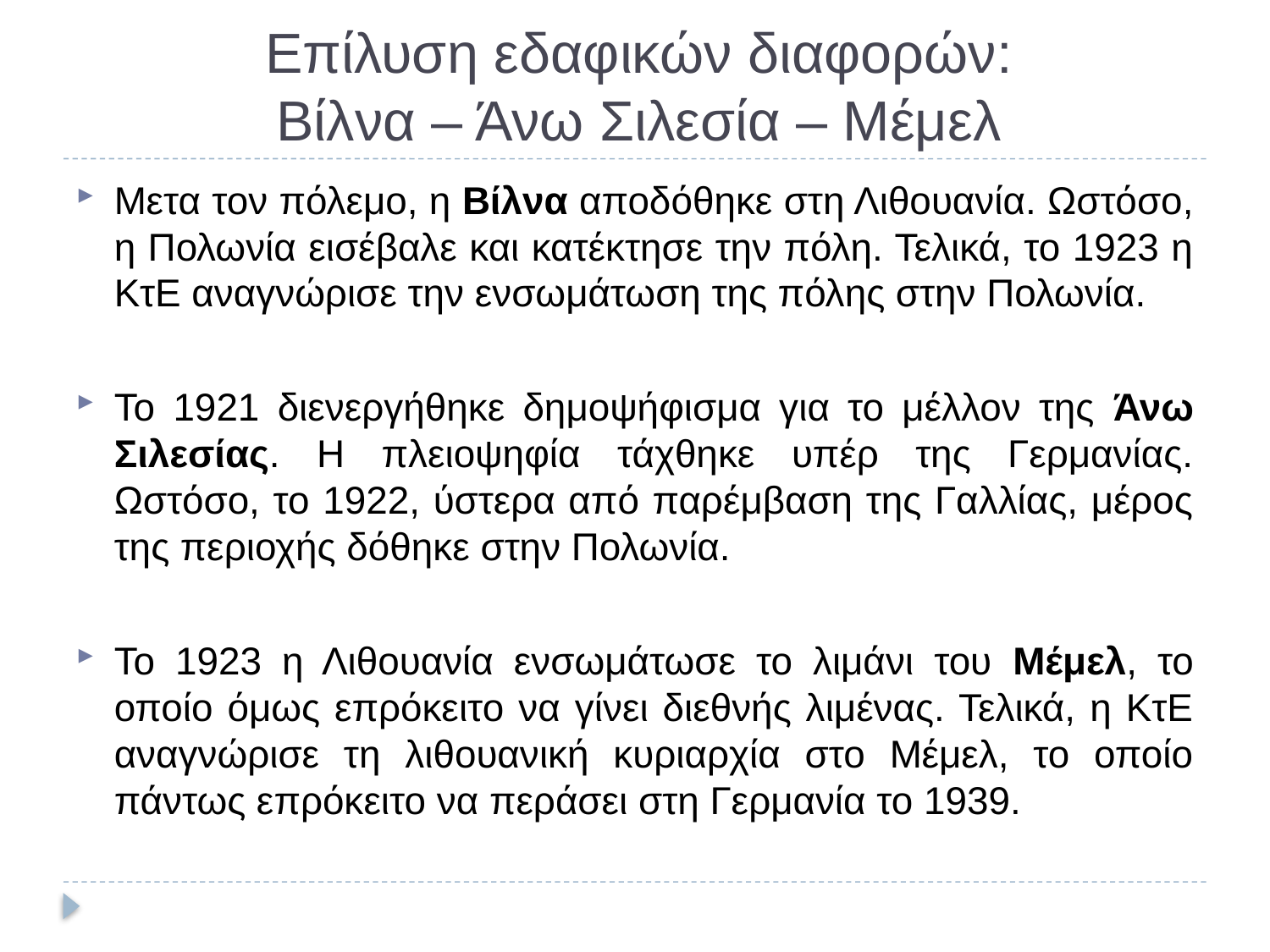

# Επίλυση εδαφικών διαφορών: Βίλνα – Άνω Σιλεσία – Μέμελ
Μετα τον πόλεμο, η Βίλνα αποδόθηκε στη Λιθουανία. Ωστόσο, η Πολωνία εισέβαλε και κατέκτησε την πόλη. Τελικά, το 1923 η ΚτΕ αναγνώρισε την ενσωμάτωση της πόλης στην Πολωνία.

Το 1921 διενεργήθηκε δημοψήφισμα για το μέλλον της Άνω Σιλεσίας. Η πλειοψηφία τάχθηκε υπέρ της Γερμανίας. Ωστόσο, το 1922, ύστερα από παρέμβαση της Γαλλίας, μέρος της περιοχής δόθηκε στην Πολωνία.

Το 1923 η Λιθουανία ενσωμάτωσε το λιμάνι του Μέμελ, το οποίο όμως επρόκειτο να γίνει διεθνής λιμένας. Τελικά, η ΚτΕ αναγνώρισε τη λιθουανική κυριαρχία στο Μέμελ, το οποίο πάντως επρόκειτο να περάσει στη Γερμανία το 1939.